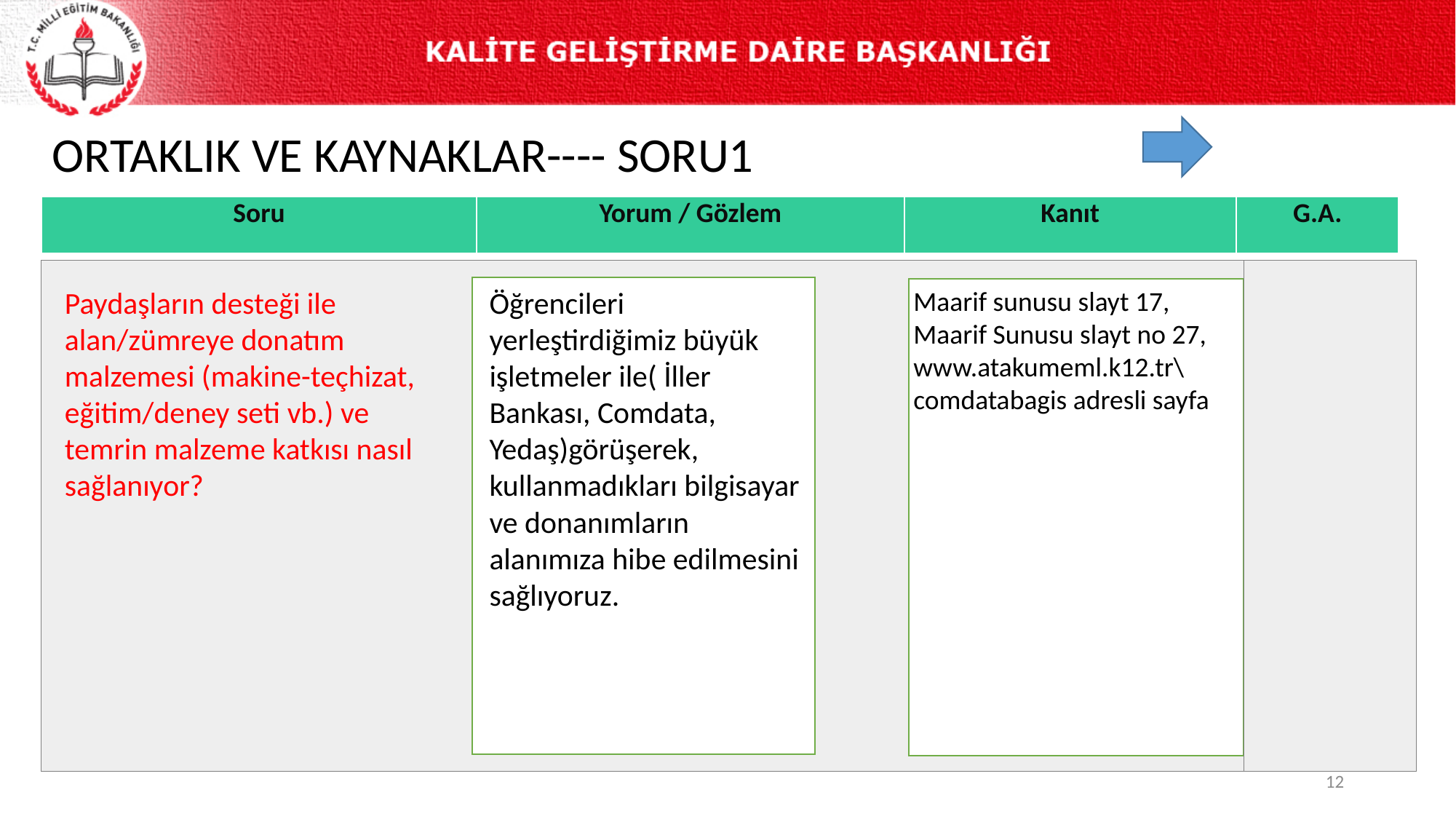

# ORTAKLIK VE KAYNAKLAR---- SORU1
| Soru | Yorum / Gözlem | Kanıt | G.A. |
| --- | --- | --- | --- |

Maarif sunusu slayt 17,
Maarif Sunusu slayt no 27,
www.atakumeml.k12.tr\comdatabagis adresli sayfa

Paydaşların desteği ile alan/zümreye donatım malzemesi (makine-teçhizat, eğitim/deney seti vb.) ve temrin malzeme katkısı nasıl sağlanıyor?
Öğrencileri yerleştirdiğimiz büyük işletmeler ile( İller Bankası, Comdata, Yedaş)görüşerek,  kullanmadıkları bilgisayar ve donanımların alanımıza hibe edilmesini sağlıyoruz.
12